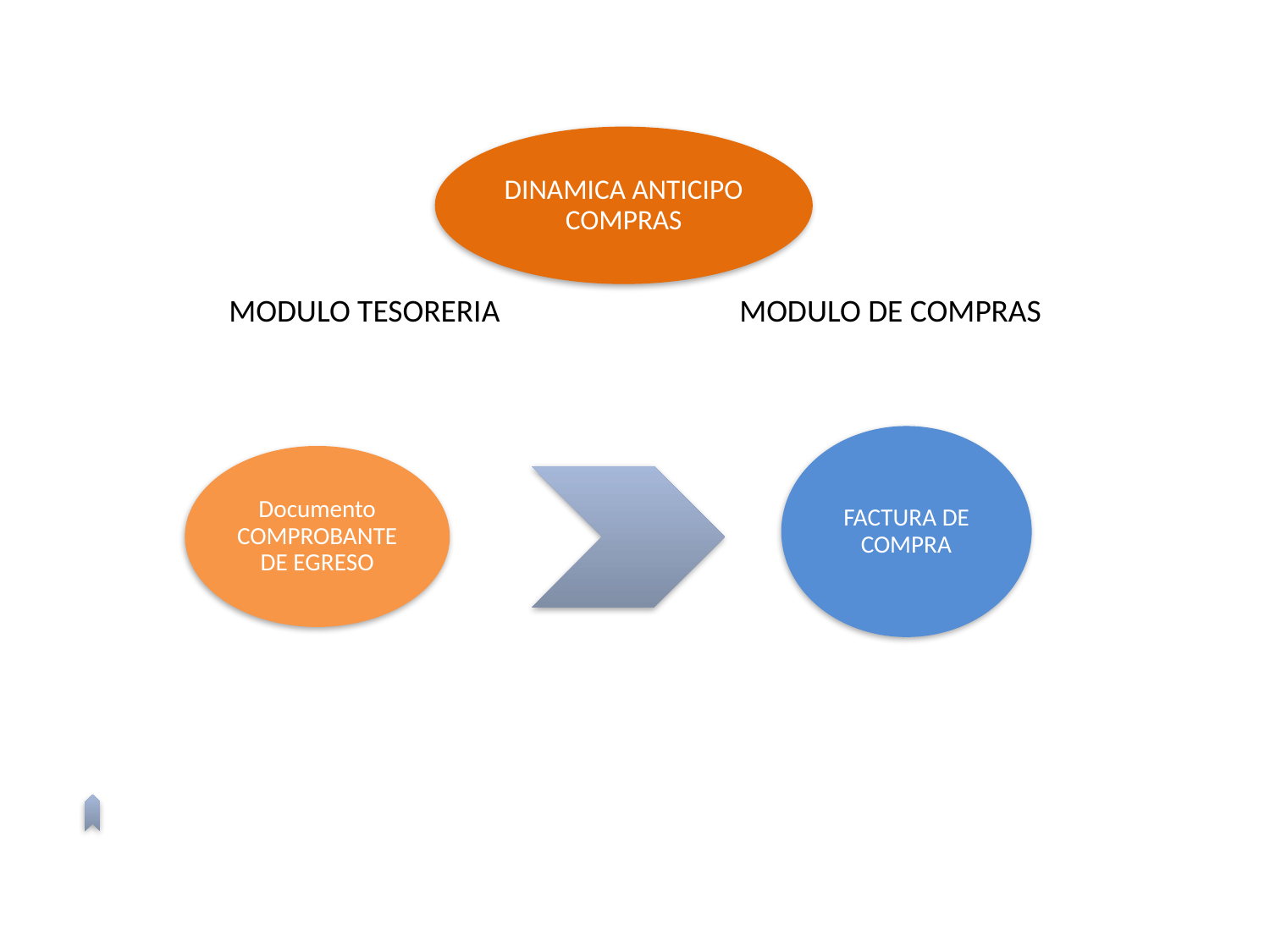

DINAMICA ANTICIPO COMPRAS
Documento COMPROBANTE DE EGRESO
FACTURA DE COMPRA
MODULO TESORERIA
MODULO DE COMPRAS